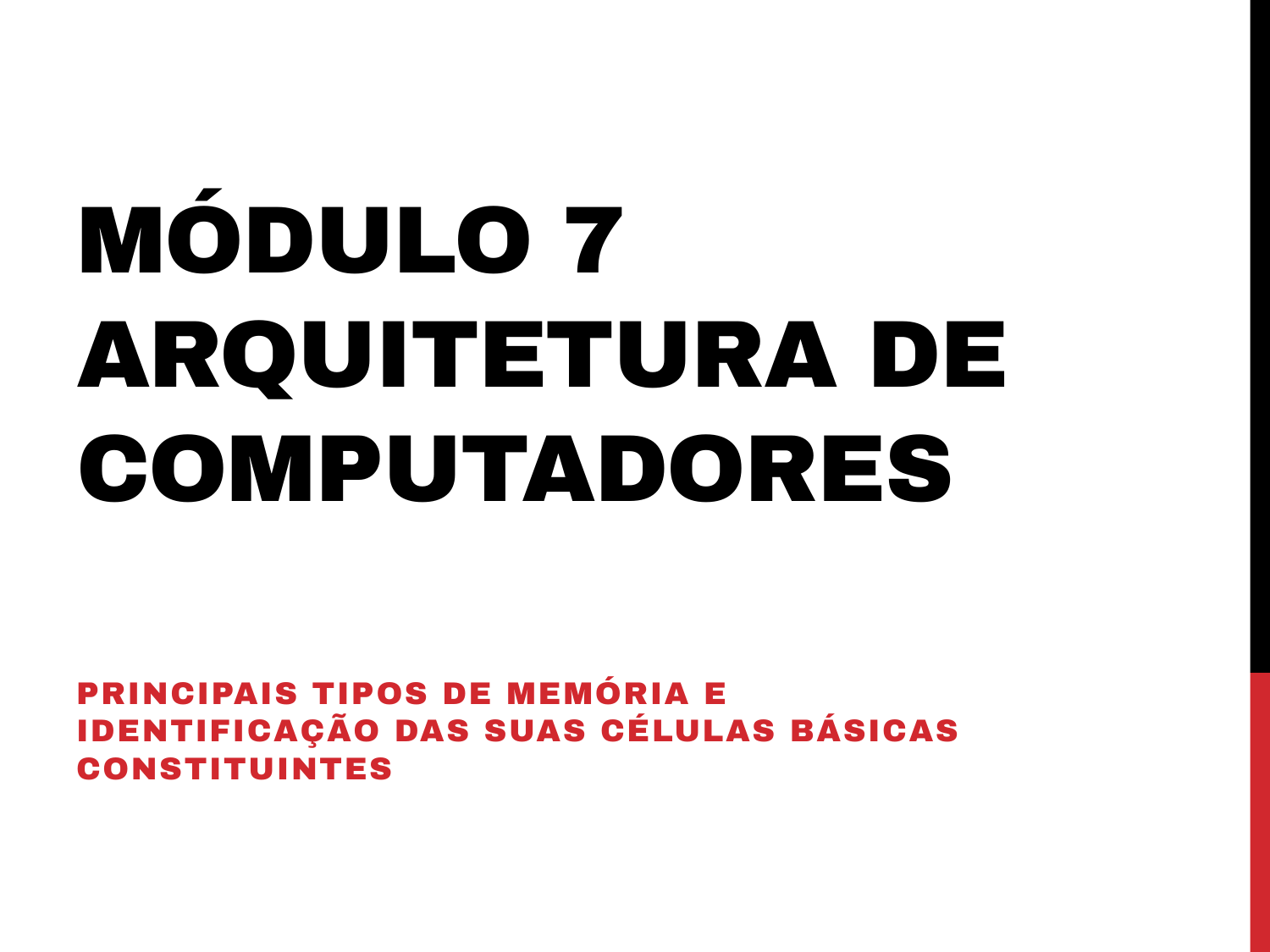

# Módulo 7 Arquitetura de Computadores
Principais tipos de memória e identificação das suas células básicas constituintes